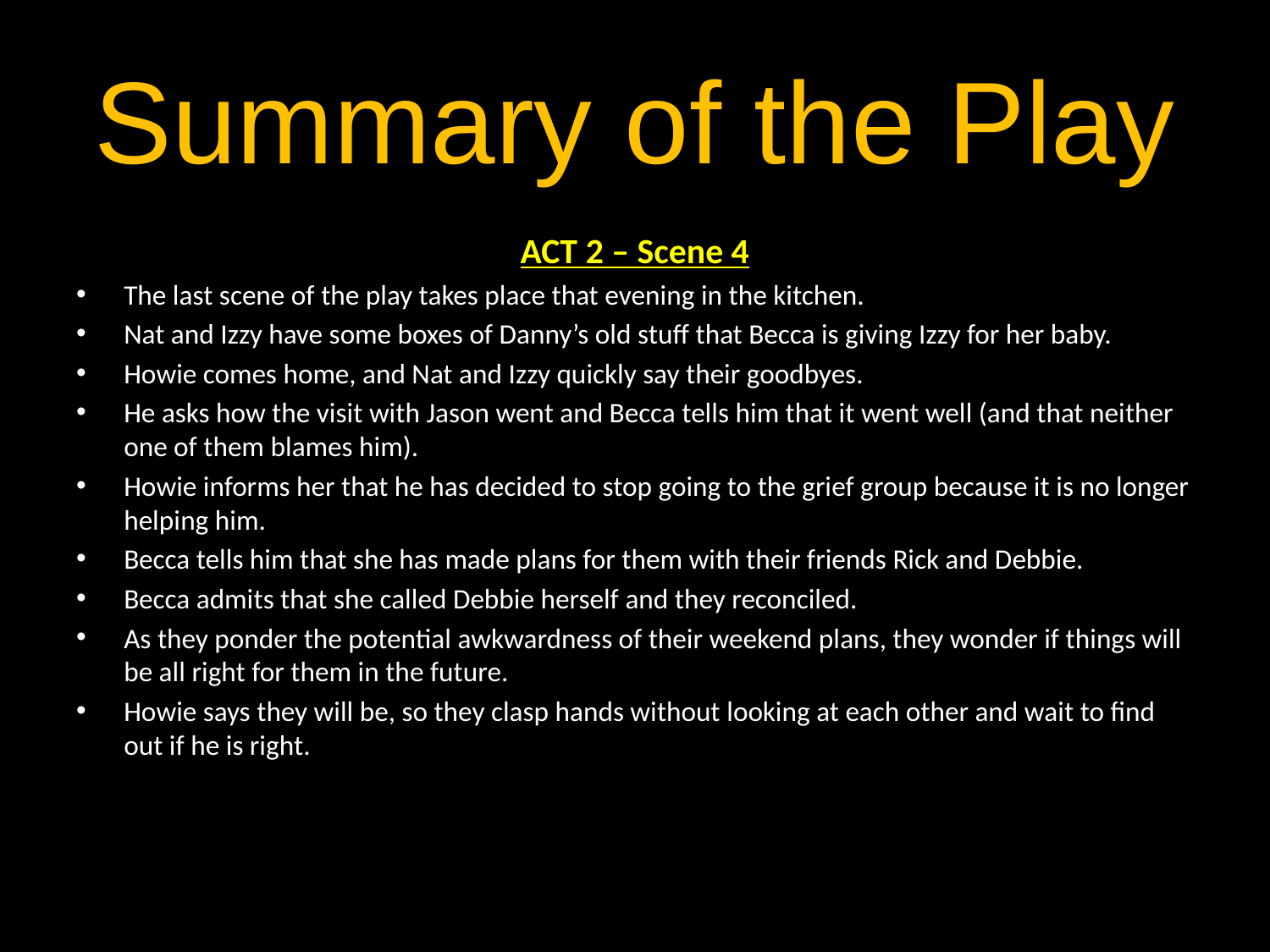

# Summary of the Play
ACT 2 – Scene 4
The last scene of the play takes place that evening in the kitchen.
Nat and Izzy have some boxes of Danny’s old stuff that Becca is giving Izzy for her baby.
Howie comes home, and Nat and Izzy quickly say their goodbyes.
He asks how the visit with Jason went and Becca tells him that it went well (and that neither one of them blames him).
Howie informs her that he has decided to stop going to the grief group because it is no longer helping him.
Becca tells him that she has made plans for them with their friends Rick and Debbie.
Becca admits that she called Debbie herself and they reconciled.
As they ponder the potential awkwardness of their weekend plans, they wonder if things will be all right for them in the future.
Howie says they will be, so they clasp hands without looking at each other and wait to find out if he is right.